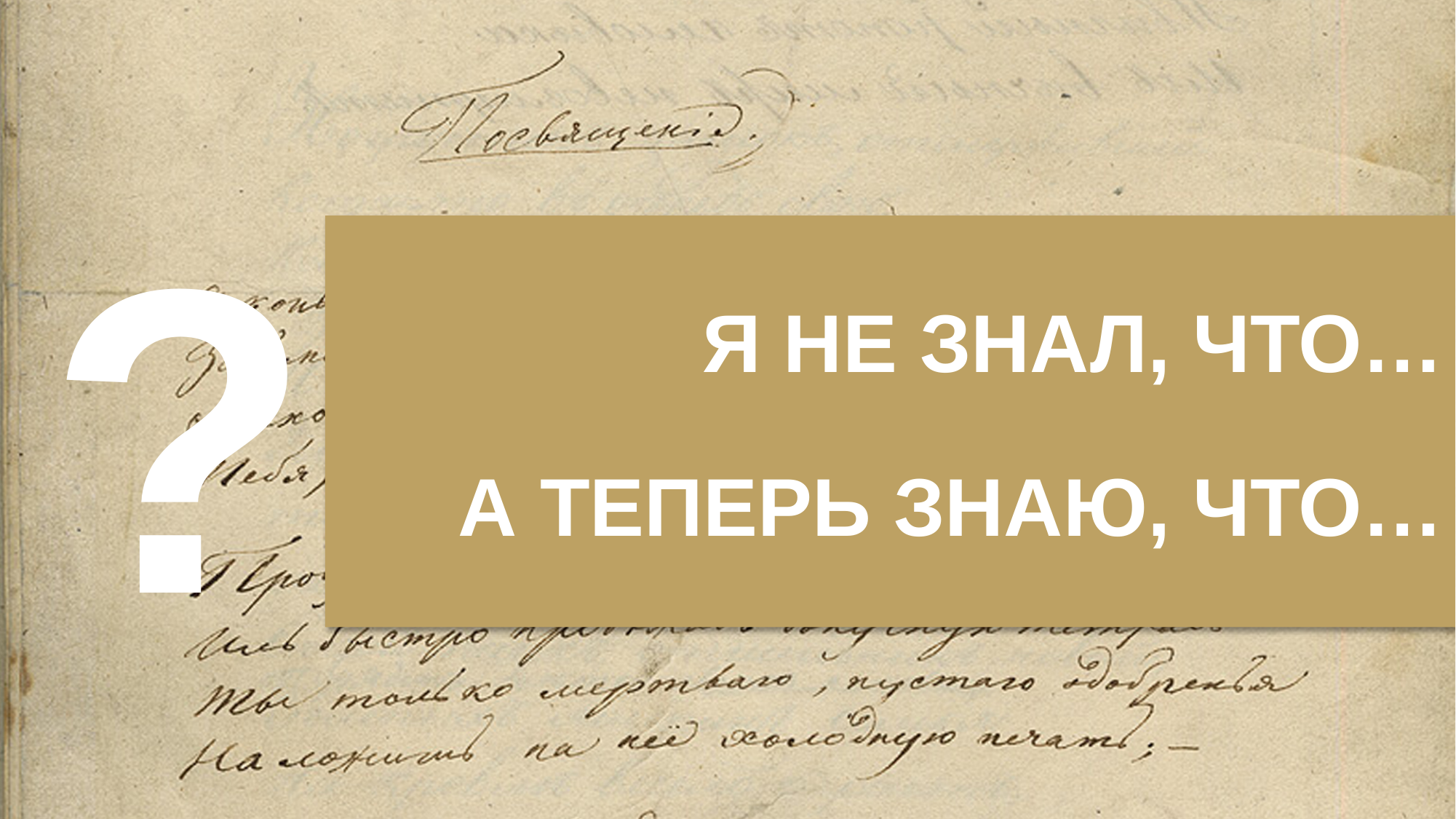

?
Я НЕ ЗНАЛ, ЧТО…

А ТЕПЕРЬ ЗНАЮ, ЧТО…